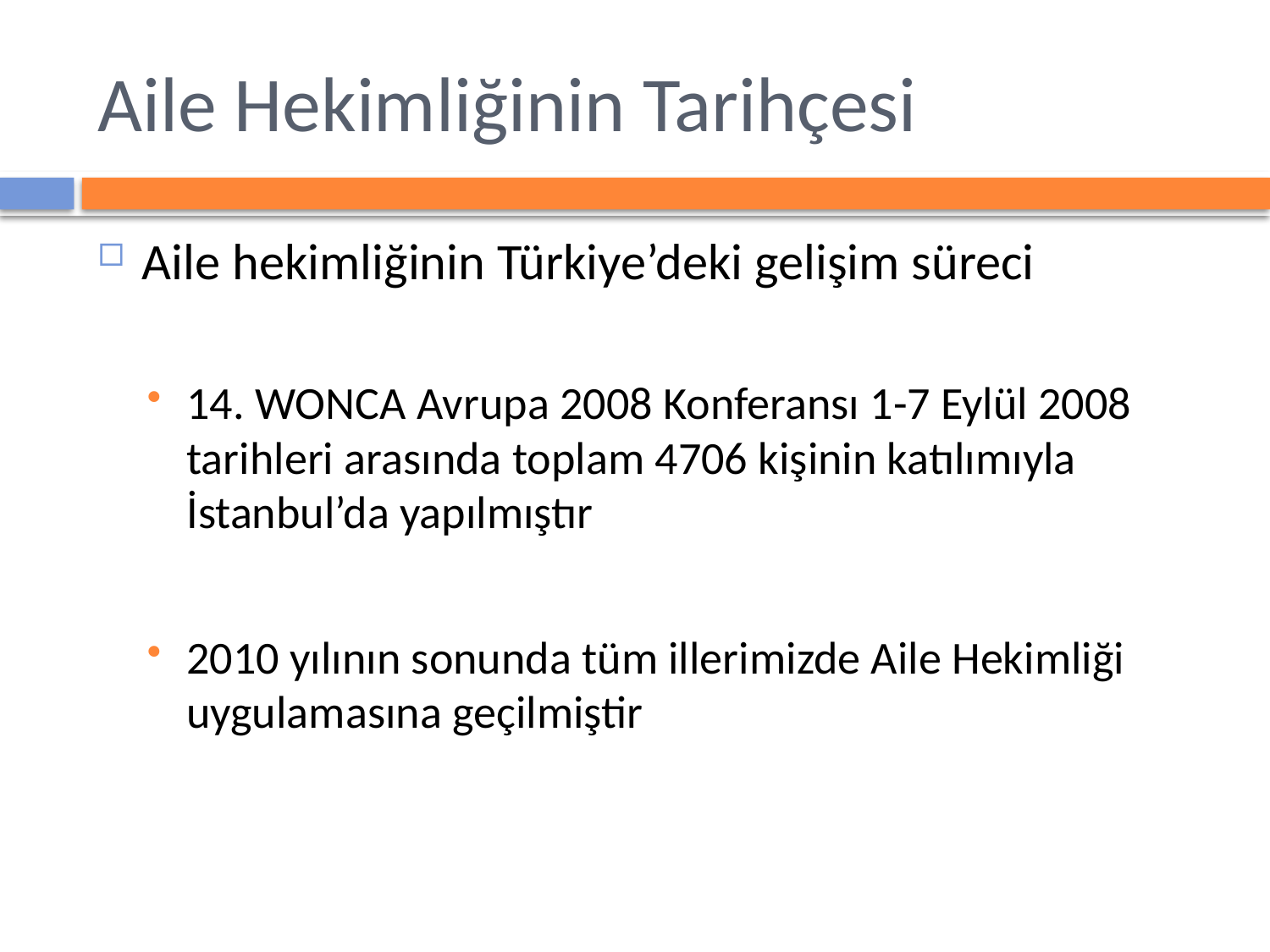

# Aile Hekimliğinin Tarihçesi
Aile hekimliğinin Türkiye’deki gelişim süreci

14. WONCA Avrupa 2008 Konferansı 1-7 Eylül 2008 tarihleri arasında toplam 4706 kişinin katılımıyla İstanbul’da yapılmıştır

2010 yılının sonunda tüm illerimizde Aile Hekimliği uygulamasına geçilmiştir